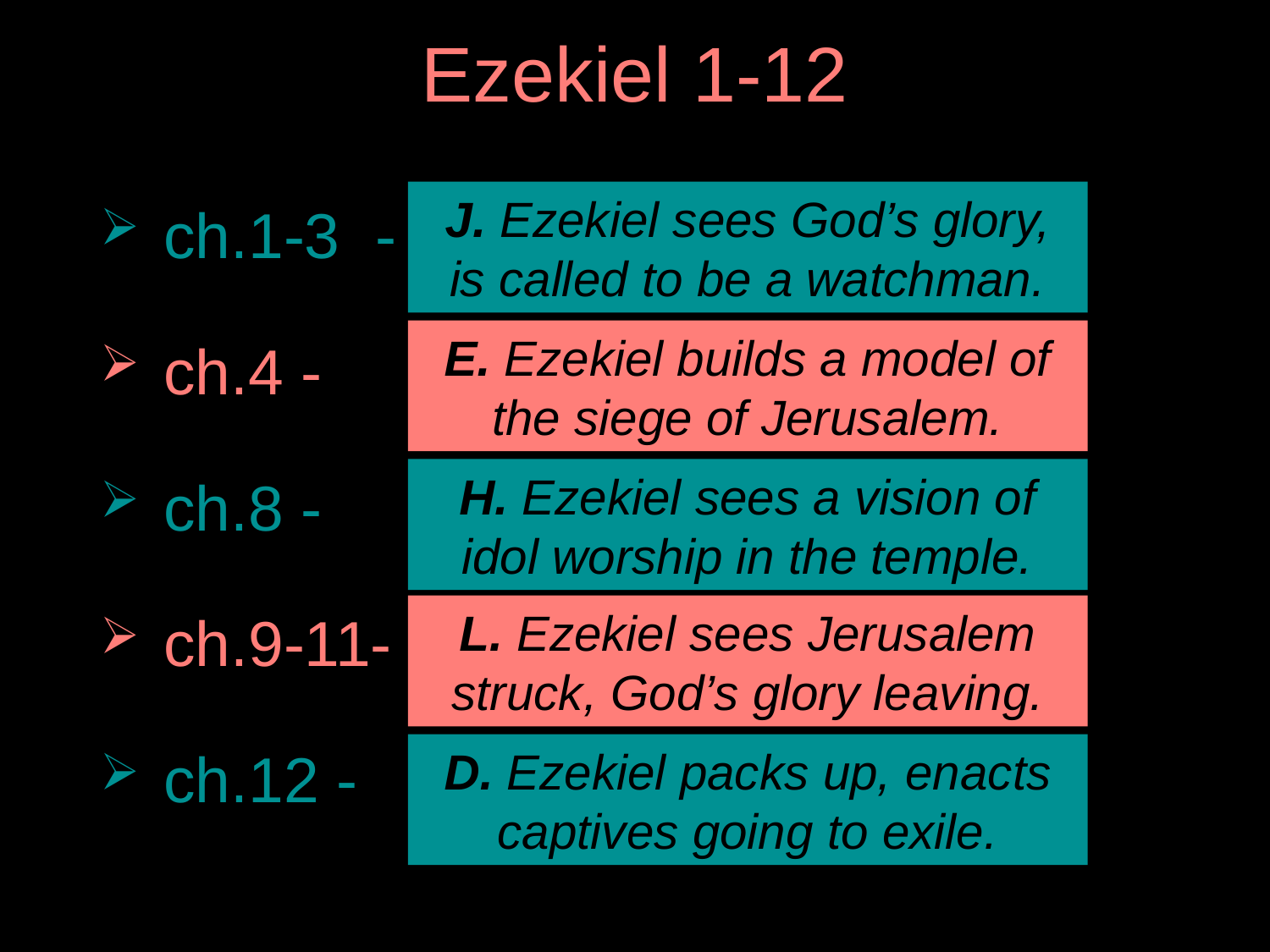

# Ezekiel 1-12
J. Ezekiel sees God’s glory, is called to be a watchman.
ch.1-3  -
ch.4 -
ch.8 -
ch.9-11-
ch.12 -
E. Ezekiel builds a model of the siege of Jerusalem.
H. Ezekiel sees a vision of idol worship in the temple.
L. Ezekiel sees Jerusalem struck, God’s glory leaving.
D. Ezekiel packs up, enacts captives going to exile.